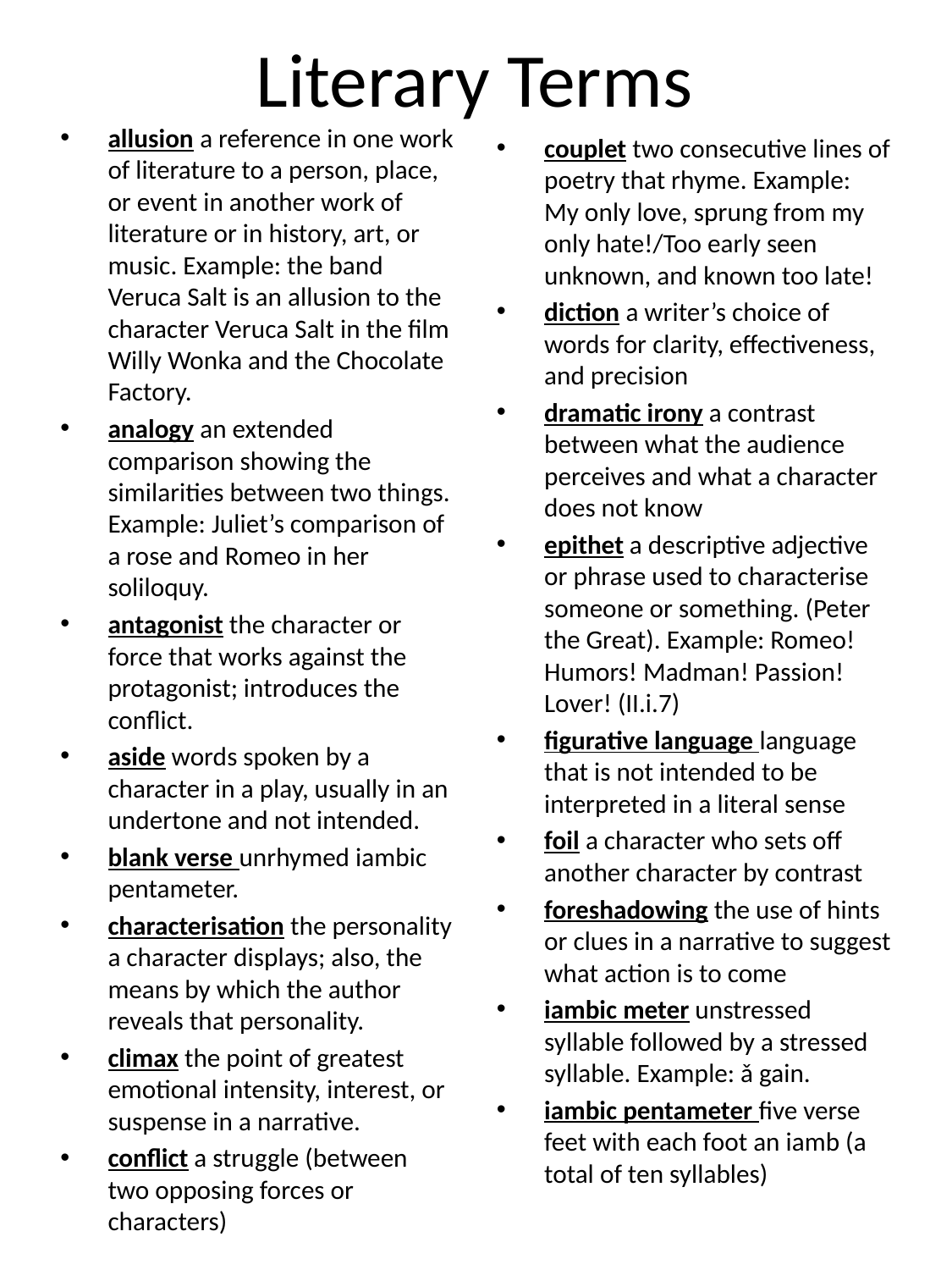

# Literary Terms
allusion a reference in one work of literature to a person, place, or event in another work of literature or in history, art, or music. Example: the band Veruca Salt is an allusion to the character Veruca Salt in the film Willy Wonka and the Chocolate Factory.
analogy an extended comparison showing the similarities between two things. Example: Juliet’s comparison of a rose and Romeo in her soliloquy.
antagonist the character or force that works against the protagonist; introduces the conflict.
aside words spoken by a character in a play, usually in an undertone and not intended.
blank verse unrhymed iambic pentameter.
characterisation the personality a character displays; also, the means by which the author reveals that personality.
climax the point of greatest emotional intensity, interest, or suspense in a narrative.
conflict a struggle (between two opposing forces or characters)
couplet two consecutive lines of poetry that rhyme. Example: My only love, sprung from my only hate!/Too early seen unknown, and known too late!
diction a writer’s choice of words for clarity, effectiveness, and precision
dramatic irony a contrast between what the audience perceives and what a character does not know
epithet a descriptive adjective or phrase used to characterise someone or something. (Peter the Great). Example: Romeo! Humors! Madman! Passion! Lover! (II.i.7)
figurative language language that is not intended to be interpreted in a literal sense
foil a character who sets off another character by contrast
foreshadowing the use of hints or clues in a narrative to suggest what action is to come
iambic meter unstressed syllable followed by a stressed syllable. Example: ǎ gain.
iambic pentameter five verse feet with each foot an iamb (a total of ten syllables)